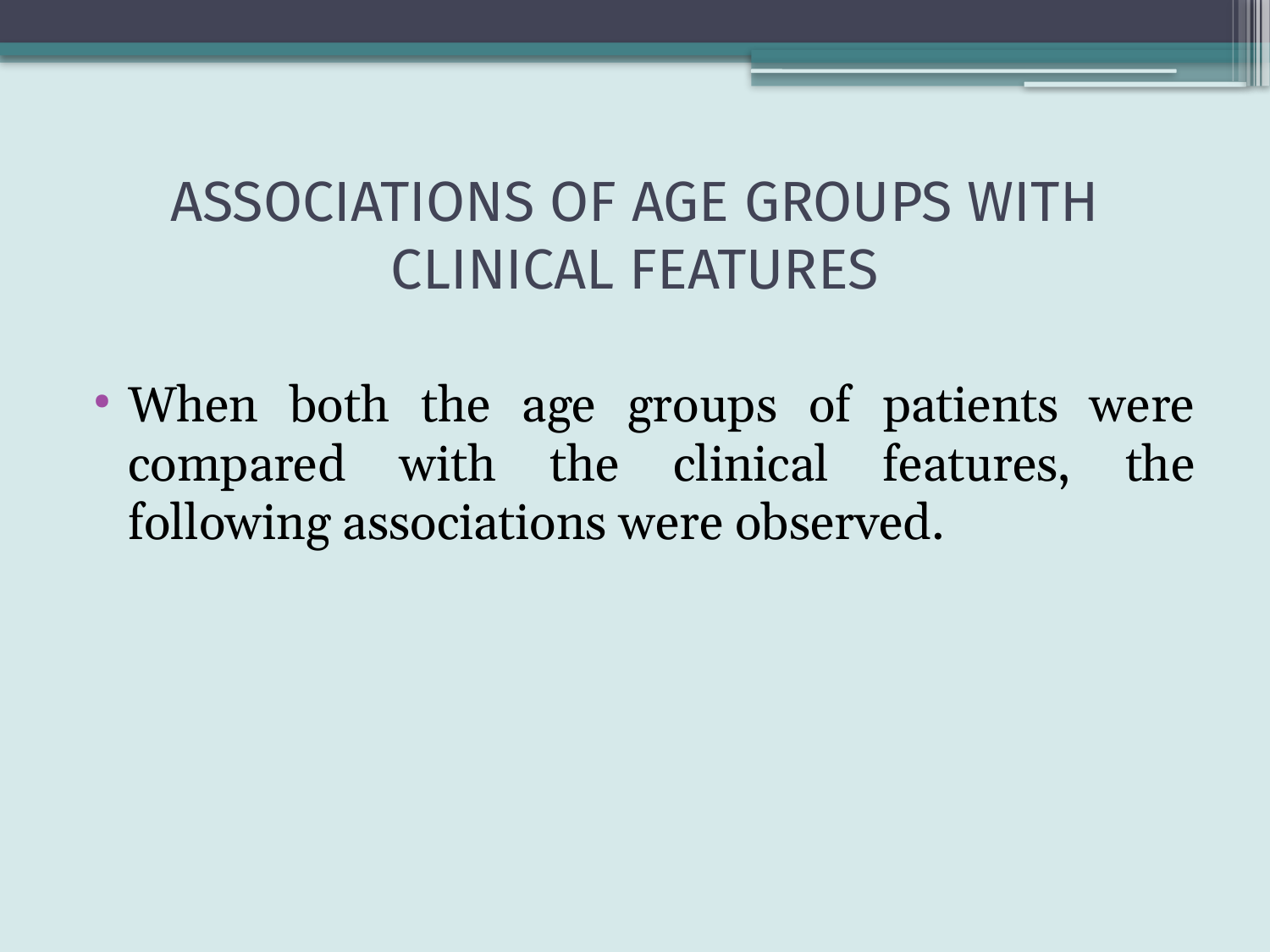

# ASSOCIATIONS OF AGE GROUPS WITH CLINICAL FEATURES
When both the age groups of patients were compared with the clinical features, the following associations were observed.